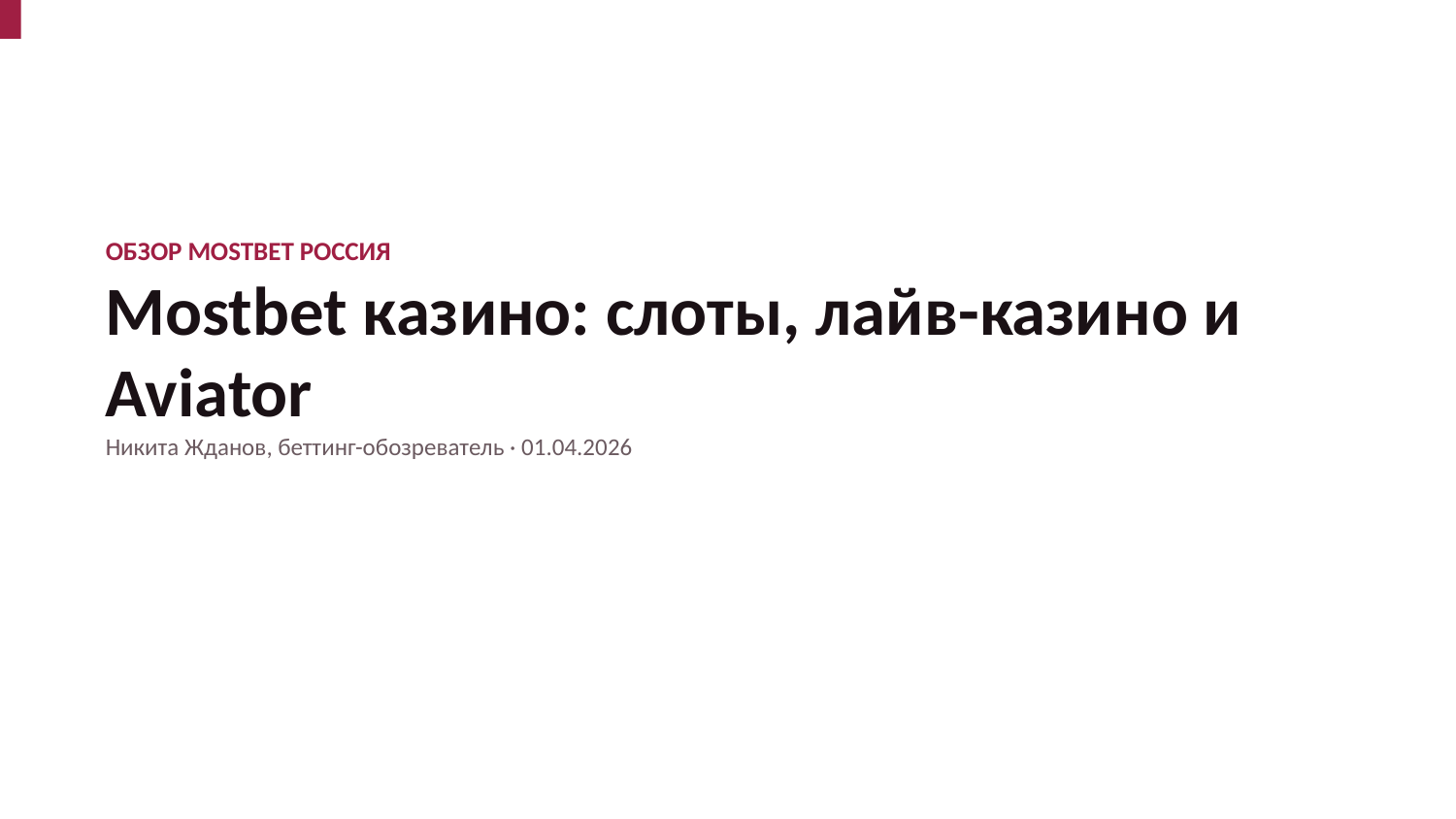

ОБЗОР MOSTBET РОССИЯ
Mostbet казино: слоты, лайв-казино и Aviator
Никита Жданов, беттинг-обозреватель · 01.04.2026